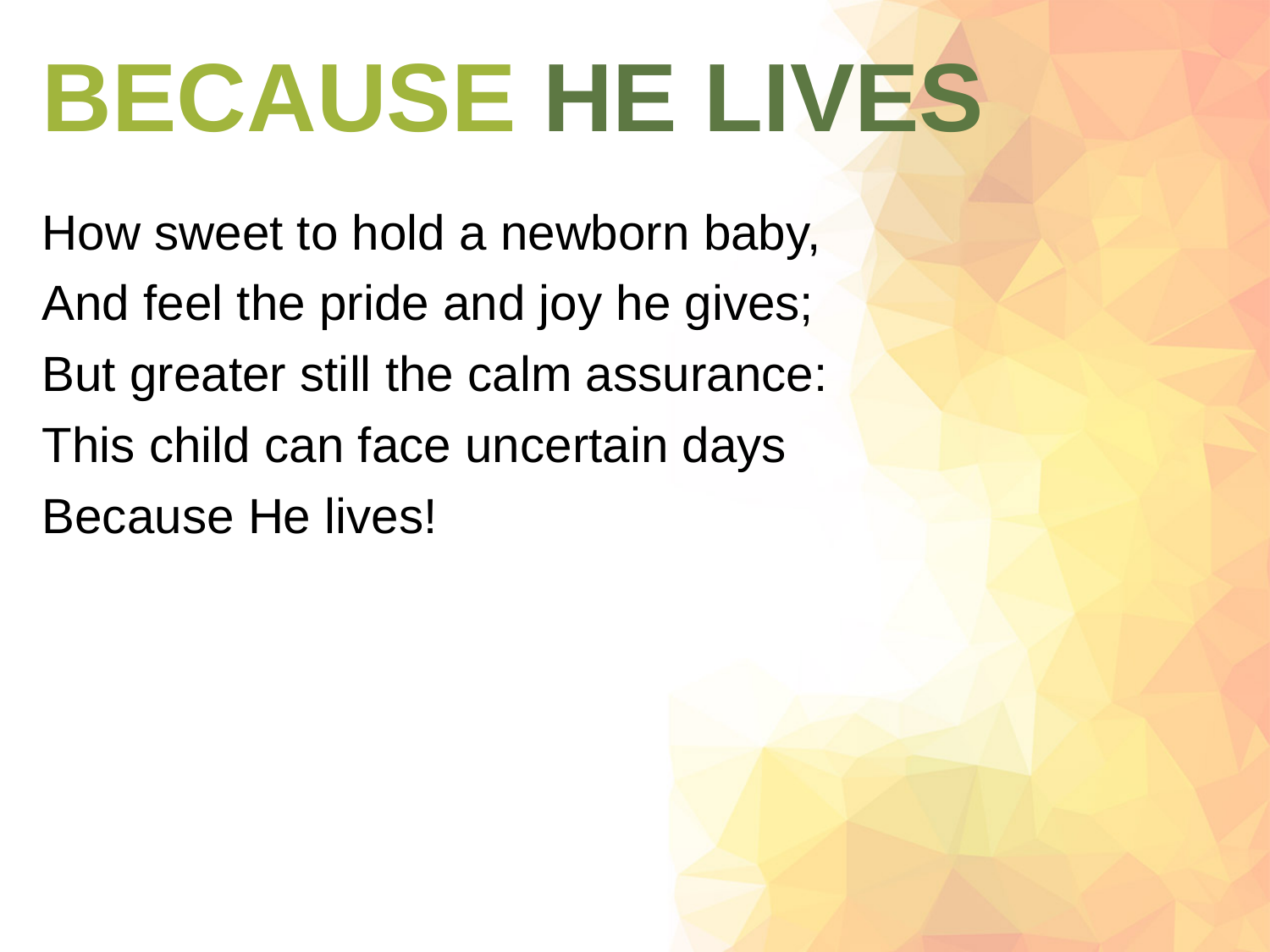

# BECAUSE HE LIVES
How sweet to hold a newborn baby,
And feel the pride and joy he gives;
But greater still the calm assurance:
This child can face uncertain days
Because He lives!